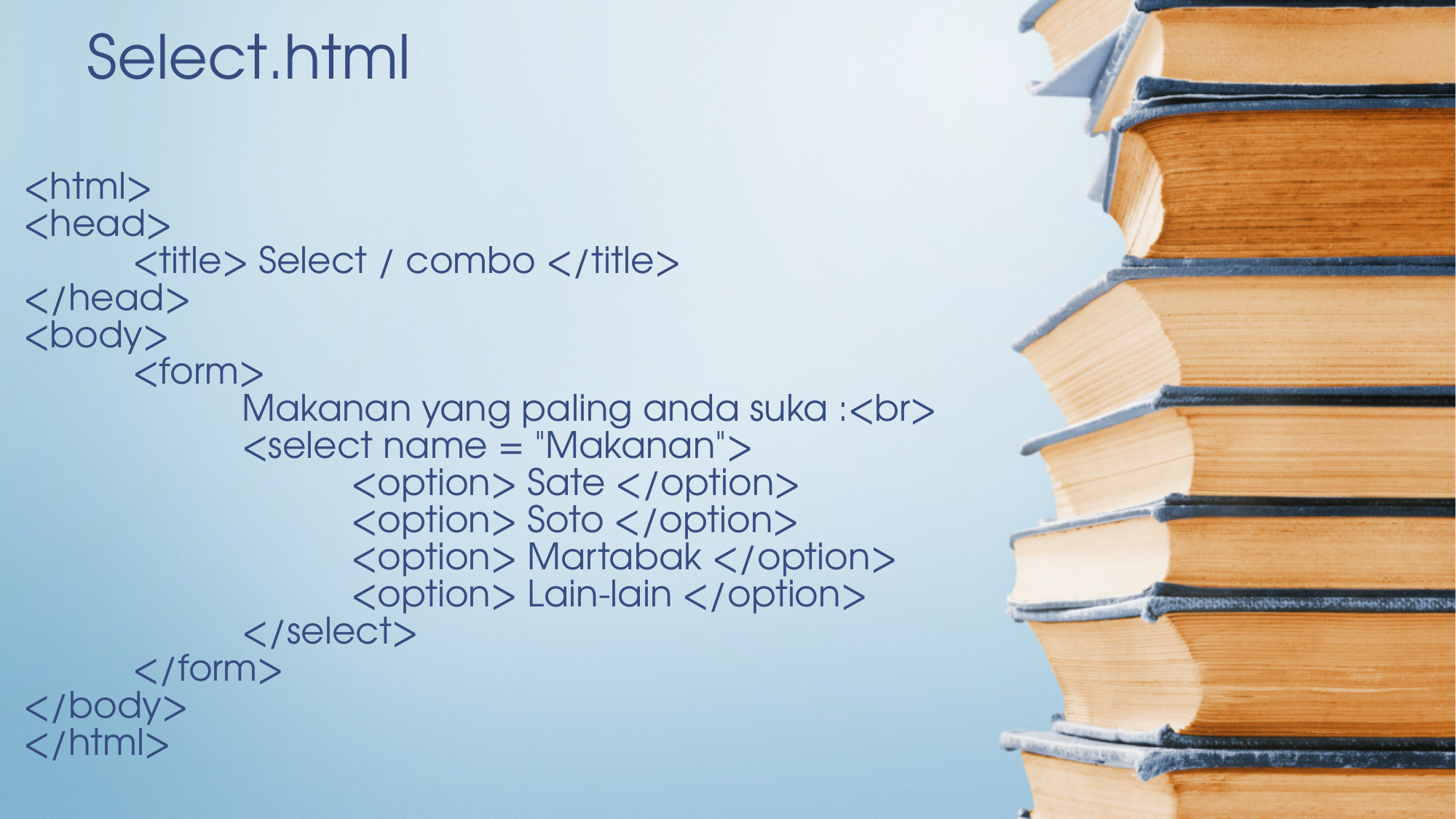

Select.html
# <html> <head> <title> Select / combo </title> </head> <body> <form> Makanan yang paling anda suka :<br> <select name = "Makanan"> <option> Sate </option> <option> Soto </option> <option> Martabak </option> <option> Lain-lain </option> </select> </form> </body> </html>